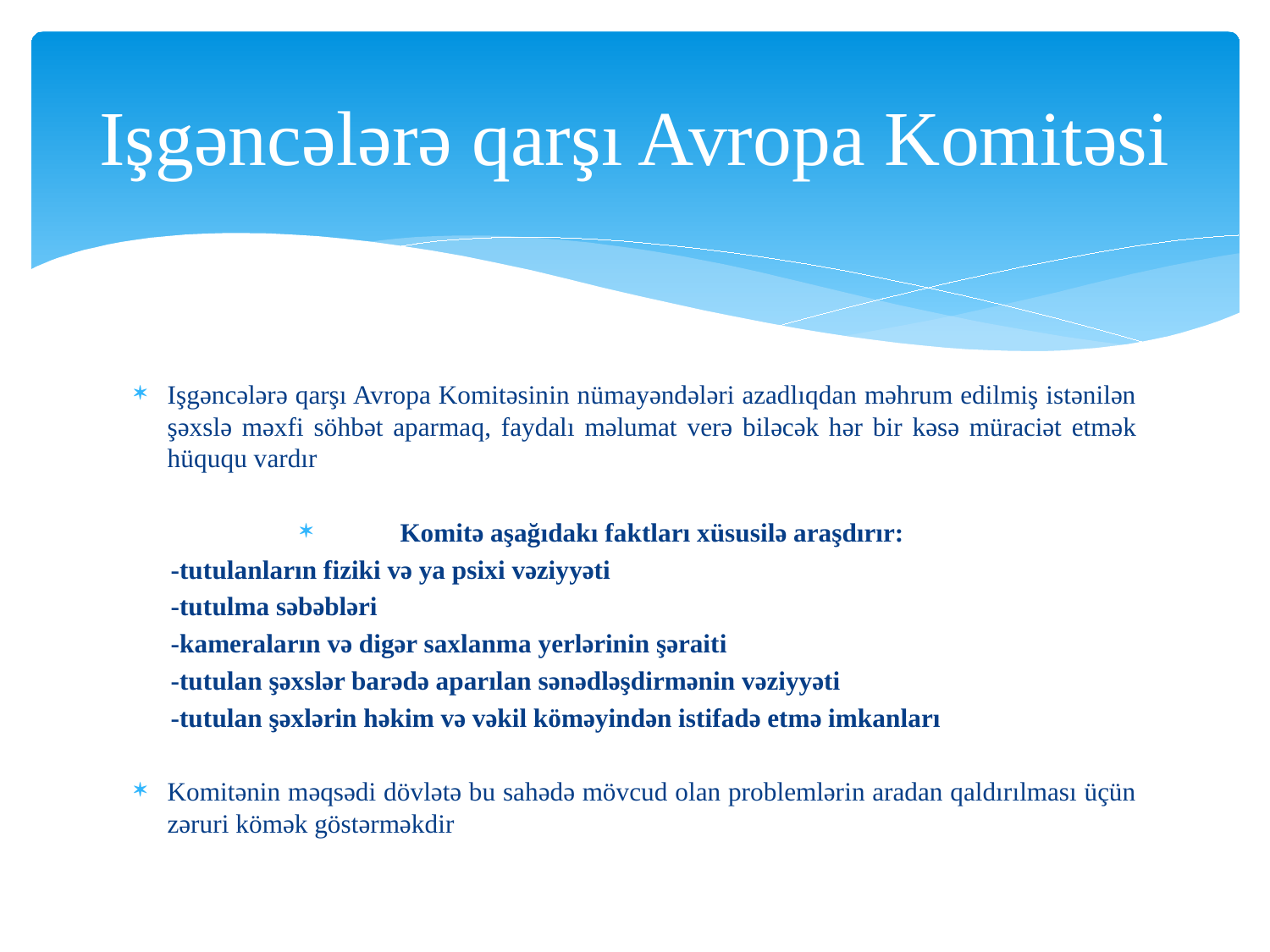

# Işgəncələrə qarşı Avropa Komitəsi
Işgəncələrə qarşı Avropa Komitəsinin nümayəndələri azadlıqdan məhrum edilmiş istənilən şəxslə məxfi söhbət aparmaq, faydalı məlumat verə biləcək hər bir kəsə müraciət etmək hüququ vardır

Komitə aşağıdakı faktları xüsusilə araşdırır:
-tutulanların fiziki və ya psixi vəziyyəti
-tutulma səbəbləri
-kameraların və digər saxlanma yerlərinin şəraiti
-tutulan şəxslər barədə aparılan sənədləşdirmənin vəziyyəti
-tutulan şəxlərin həkim və vəkil köməyindən istifadə etmə imkanları

Komitənin məqsədi dövlətə bu sahədə mövcud olan problemlərin aradan qaldırılması üçün zəruri kömək göstərməkdir